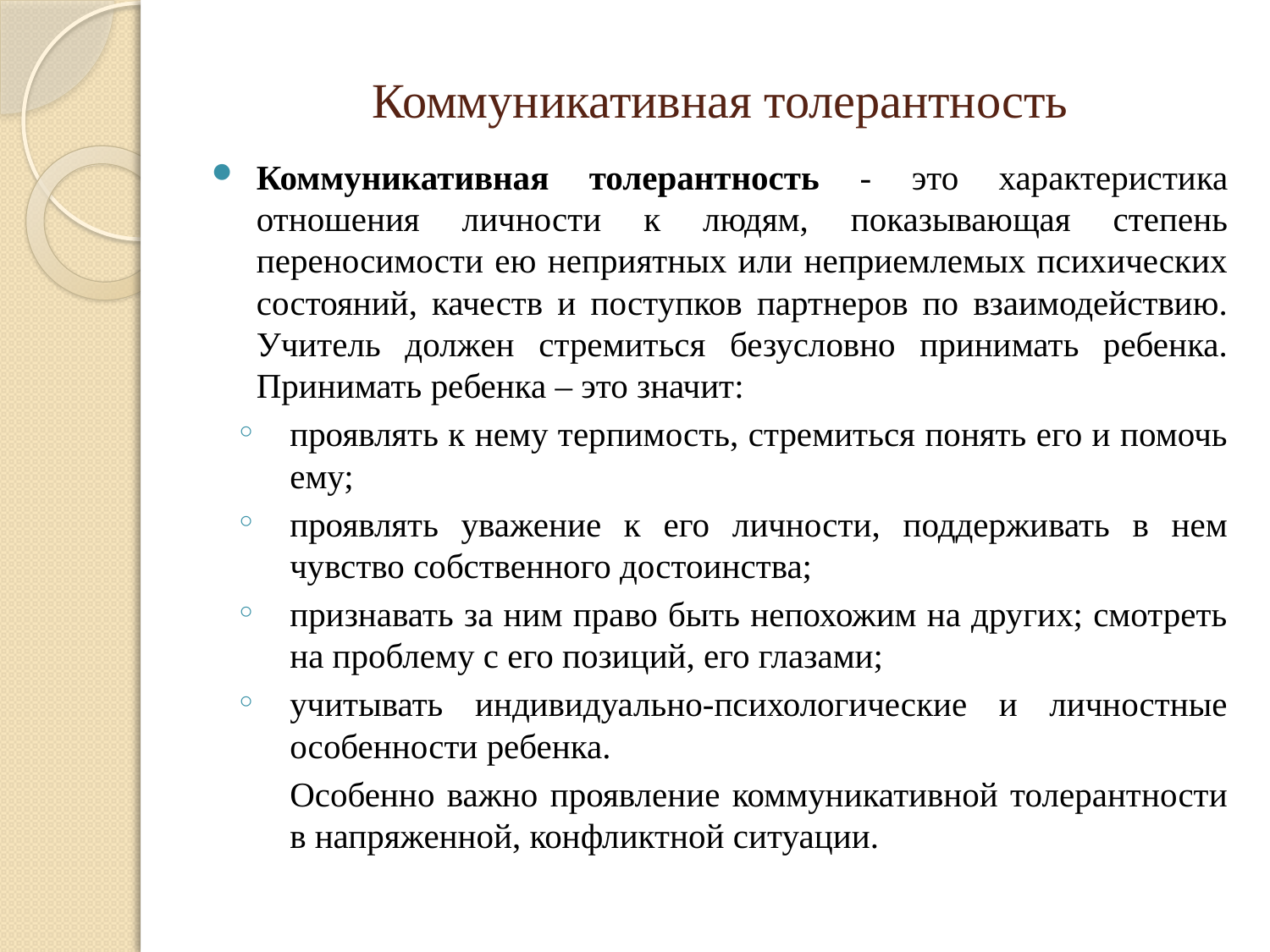

# Коммуникативная толерантность
Коммуникативная толерантность - это характеристика отношения личности к людям, показывающая степень переносимости ею неприятных или неприемлемых психических состояний, качеств и поступков партнеров по взаимодействию. Учитель должен стремиться безусловно принимать ребенка. Принимать ребенка – это значит:
проявлять к нему терпимость, стремиться понять его и помочь ему;
проявлять уважение к его личности, поддерживать в нем чувство собственного достоинства;
признавать за ним право быть непохожим на других; смотреть на проблему с его позиций, его глазами;
учитывать индивидуально-психологические и личностные особенности ребенка.
Особенно важно проявление коммуникативной толерантности в напряженной, конфликтной ситуации.